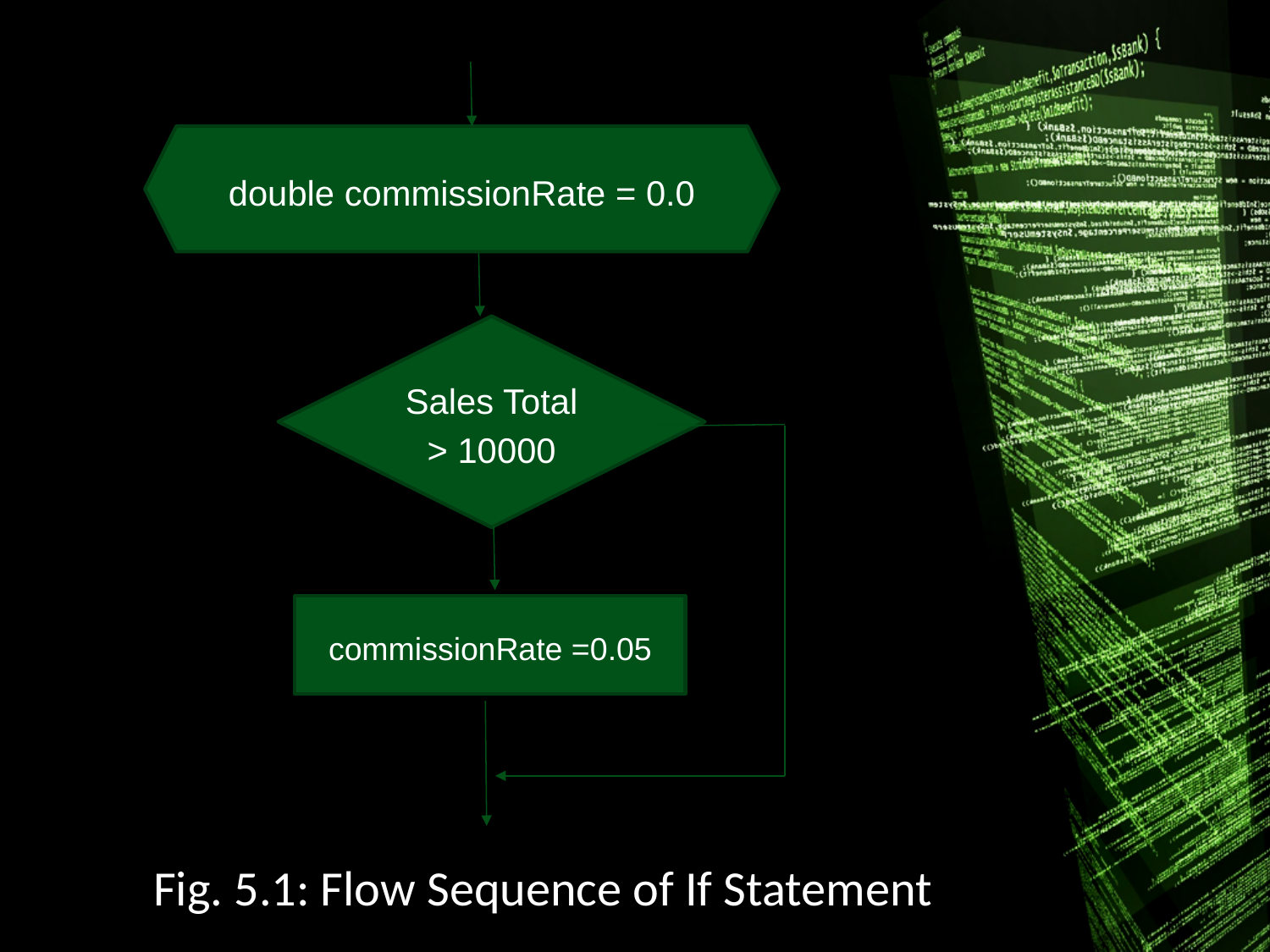

double commissionRate = 0.0
Sales Total > 10000
commissionRate =0.05
Fig. 5.1: Flow Sequence of If Statement